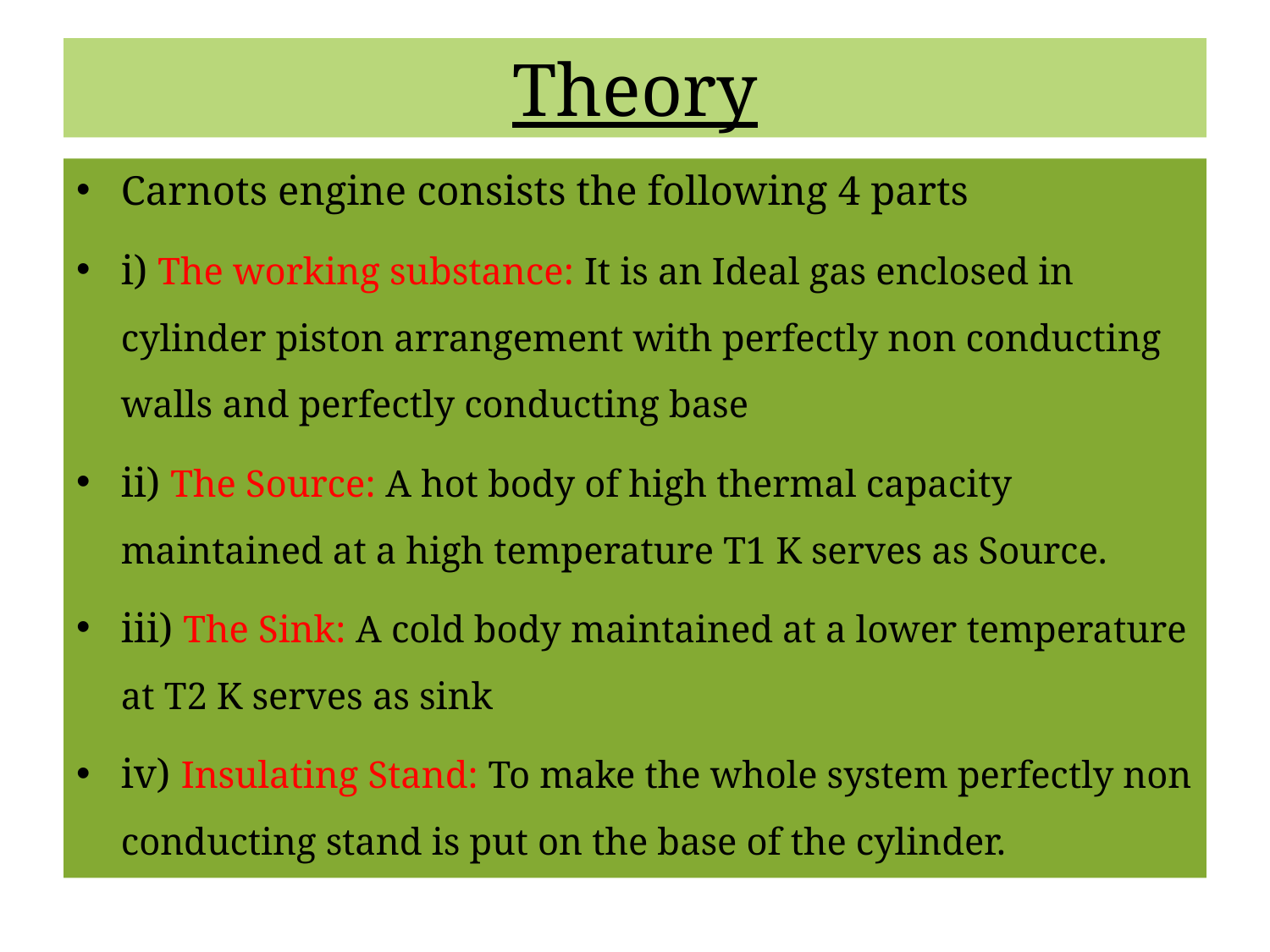

# Theory
Carnots engine consists the following 4 parts
i) The working substance: It is an Ideal gas enclosed in cylinder piston arrangement with perfectly non conducting walls and perfectly conducting base
ii) The Source: A hot body of high thermal capacity maintained at a high temperature T1 K serves as Source.
iii) The Sink: A cold body maintained at a lower temperature at T2 K serves as sink
iv) Insulating Stand: To make the whole system perfectly non conducting stand is put on the base of the cylinder.